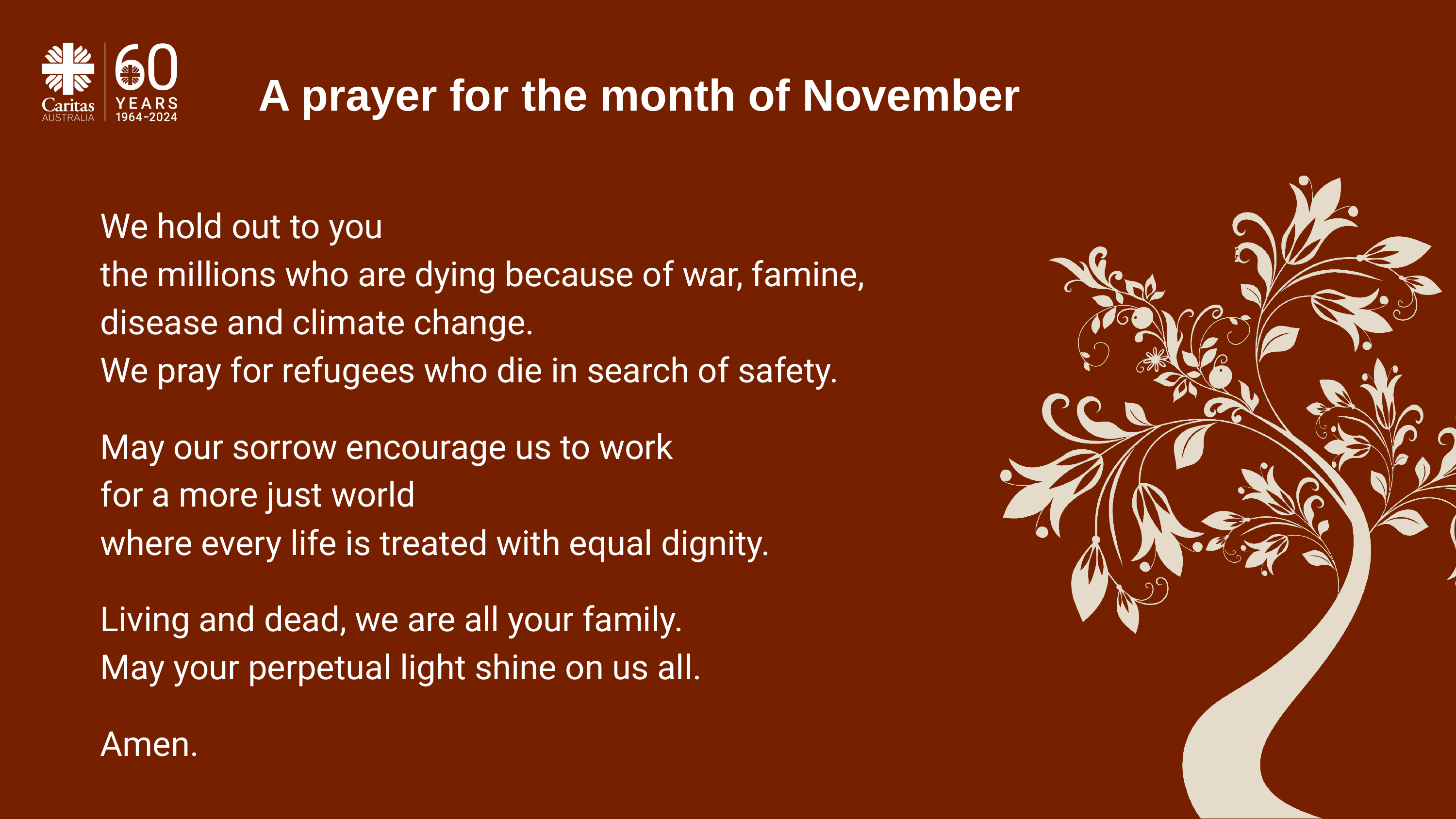

A prayer for the month of November

We hold out to you
the millions who are dying because of war, famine,
disease and climate change.
We pray for refugees who die in search of safety.

May our sorrow encourage us to work
for a more just world
where every life is treated with equal dignity.

Living and dead, we are all your family.
May your perpetual light shine on us all.

Amen.